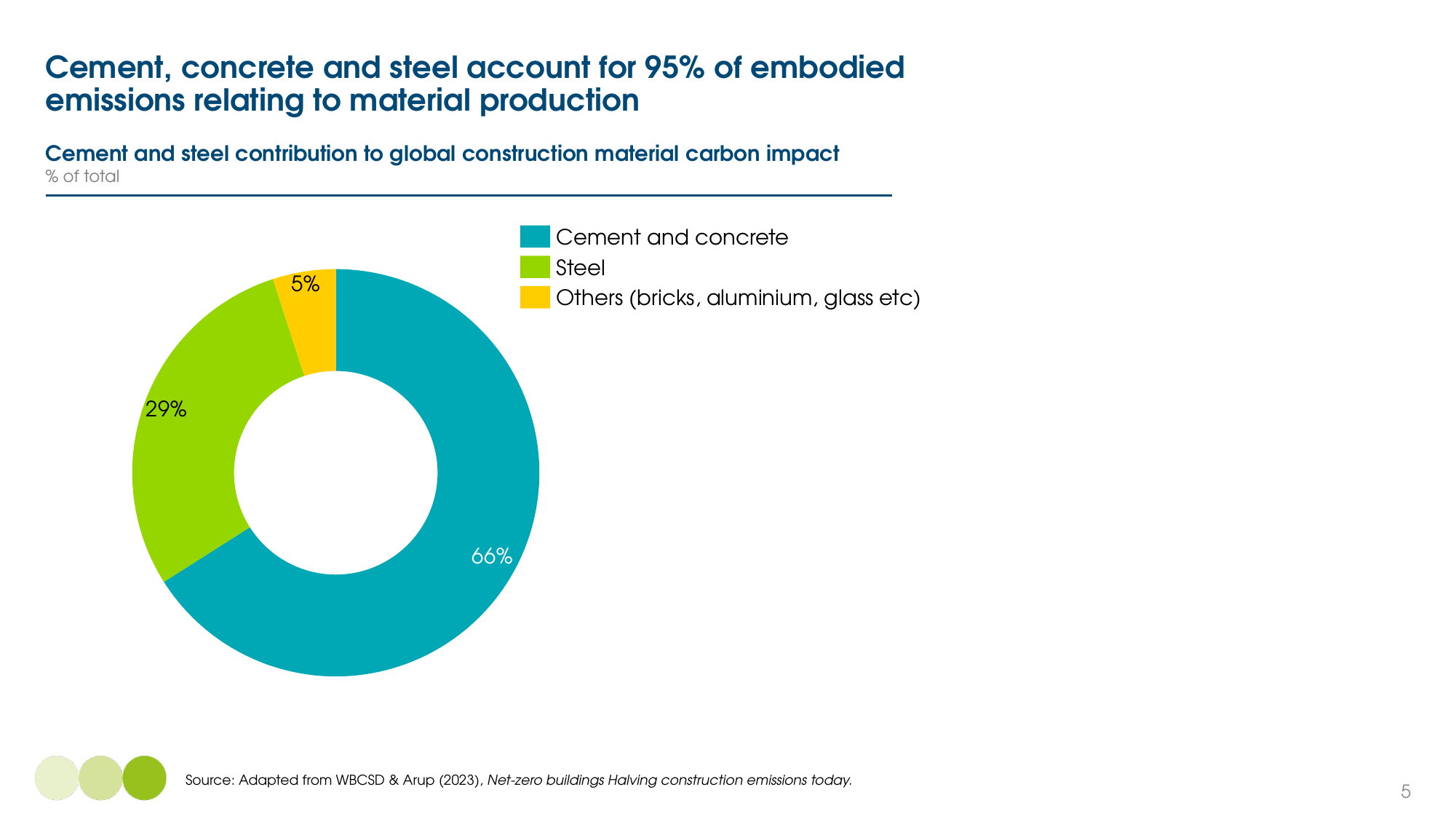

# Cement, concrete and steel account for 95% of embodied emissions relating to material production
Cement and steel contribution to global construction material carbon impact
% of total

### Chart

| Category |  |
|---|---|
Cement and concrete

Steel

Others (bricks, aluminium, glass etc)
5
Source: Adapted from WBCSD & Arup (2023), Net-zero buildings Halving construction emissions today.